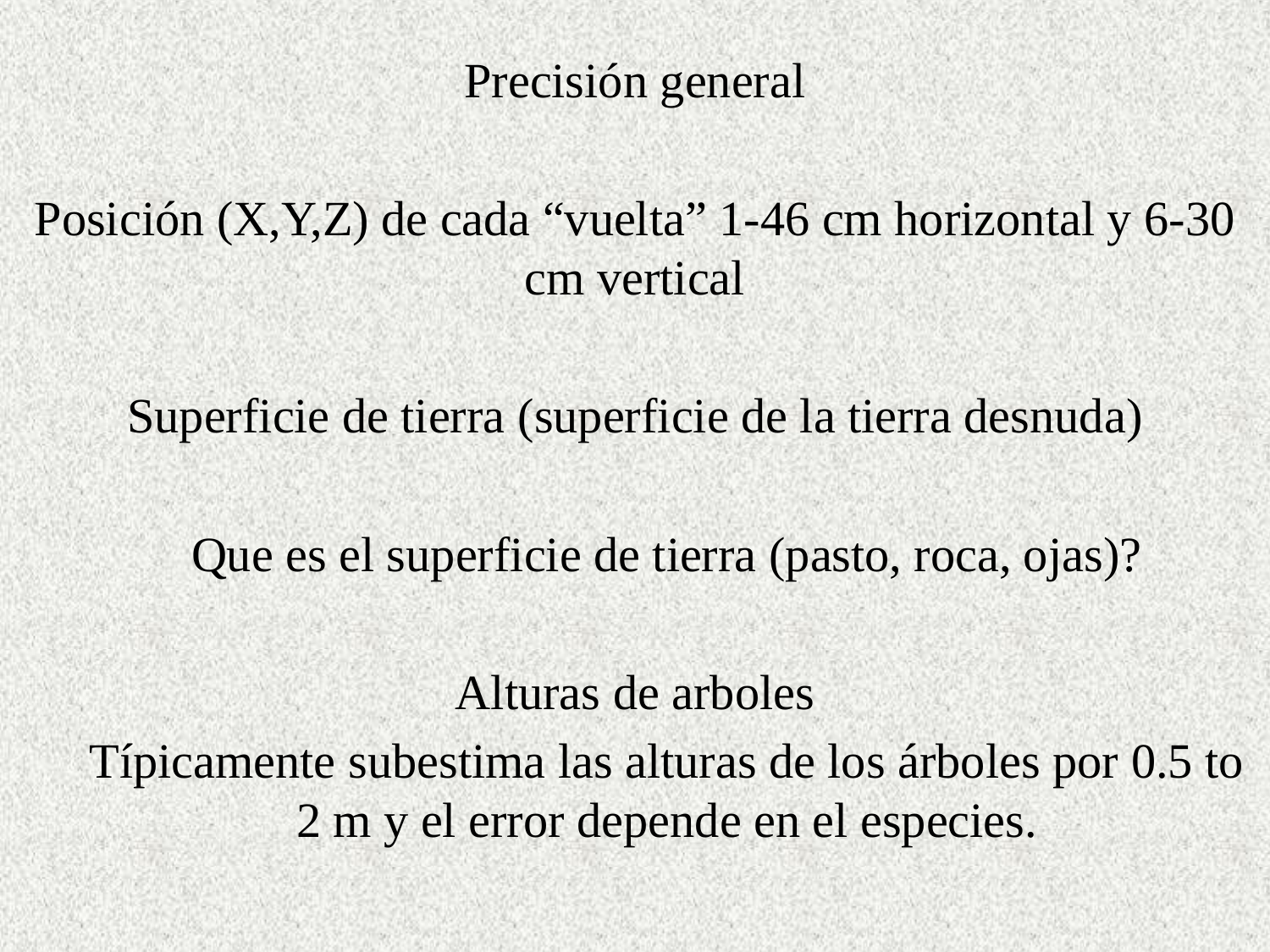

Precisión general

Posición (X,Y,Z) de cada “vuelta” 1-46 cm horizontal y 6-30 cm vertical

Superficie de tierra (superficie de la tierra desnuda)

Que es el superficie de tierra (pasto, roca, ojas)?

Alturas de arboles
Típicamente subestima las alturas de los árboles por 0.5 to 2 m y el error depende en el especies.